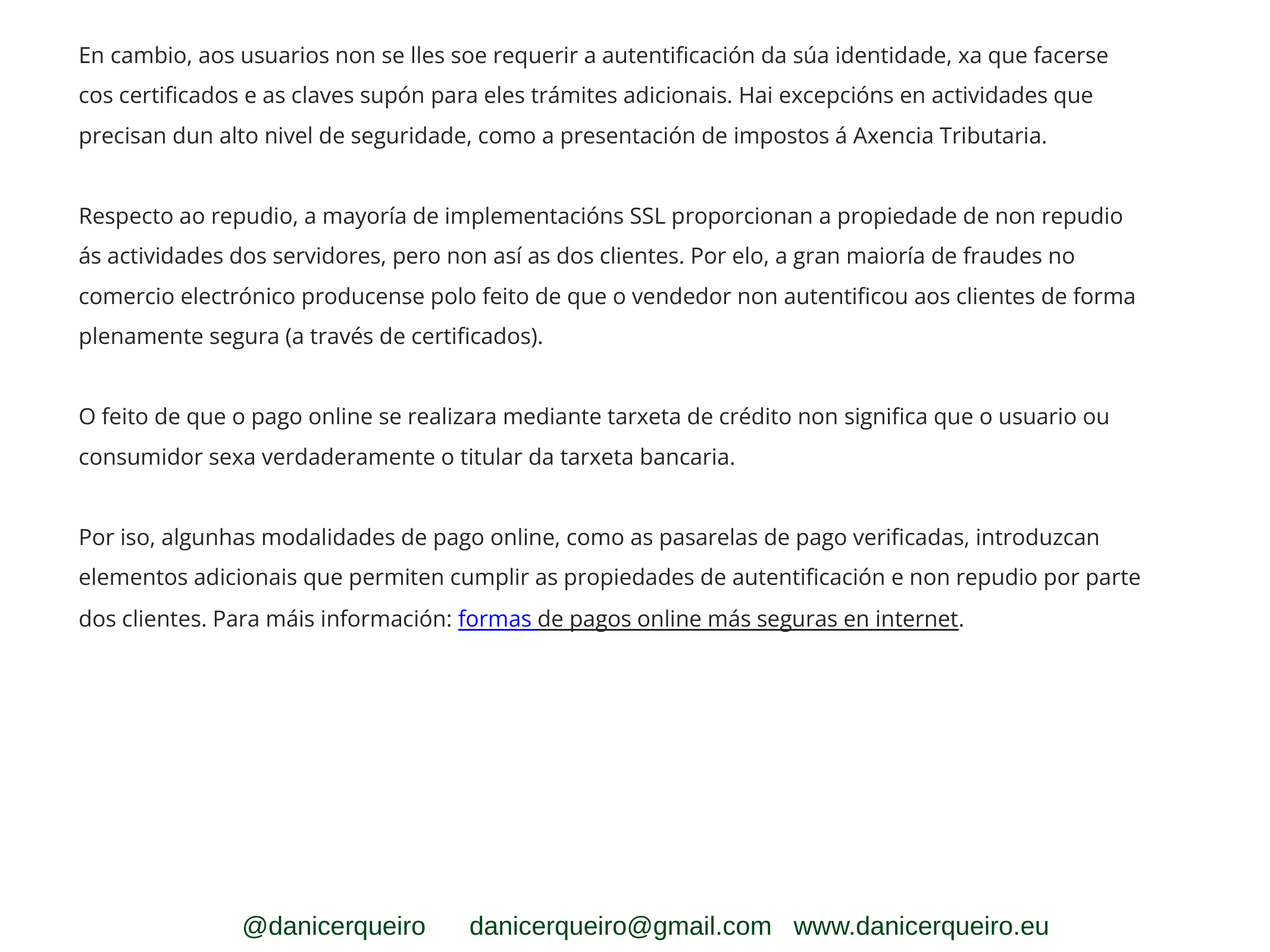

En cambio, aos usuarios non se lles soe requerir a autentificación da súa identidade, xa que facerse cos certificados e as claves supón para eles trámites adicionais. Hai excepcións en actividades que precisan dun alto nivel de seguridade, como a presentación de impostos á Axencia Tributaria.

Respecto ao repudio, a mayoría de implementacións SSL proporcionan a propiedade de non repudio ás actividades dos servidores, pero non así as dos clientes. Por elo, a gran maioría de fraudes no comercio electrónico producense polo feito de que o vendedor non autentificou aos clientes de forma plenamente segura (a través de certificados).

O feito de que o pago online se realizara mediante tarxeta de crédito non significa que o usuario ou consumidor sexa verdaderamente o titular da tarxeta bancaria.

Por iso, algunhas modalidades de pago online, como as pasarelas de pago verificadas, introduzcan elementos adicionais que permiten cumplir as propiedades de autentificación e non repudio por parte dos clientes. Para máis información: formas de pagos online más seguras en internet.

@danicerqueiro      danicerqueiro@gmail.com   www.danicerqueiro.eu